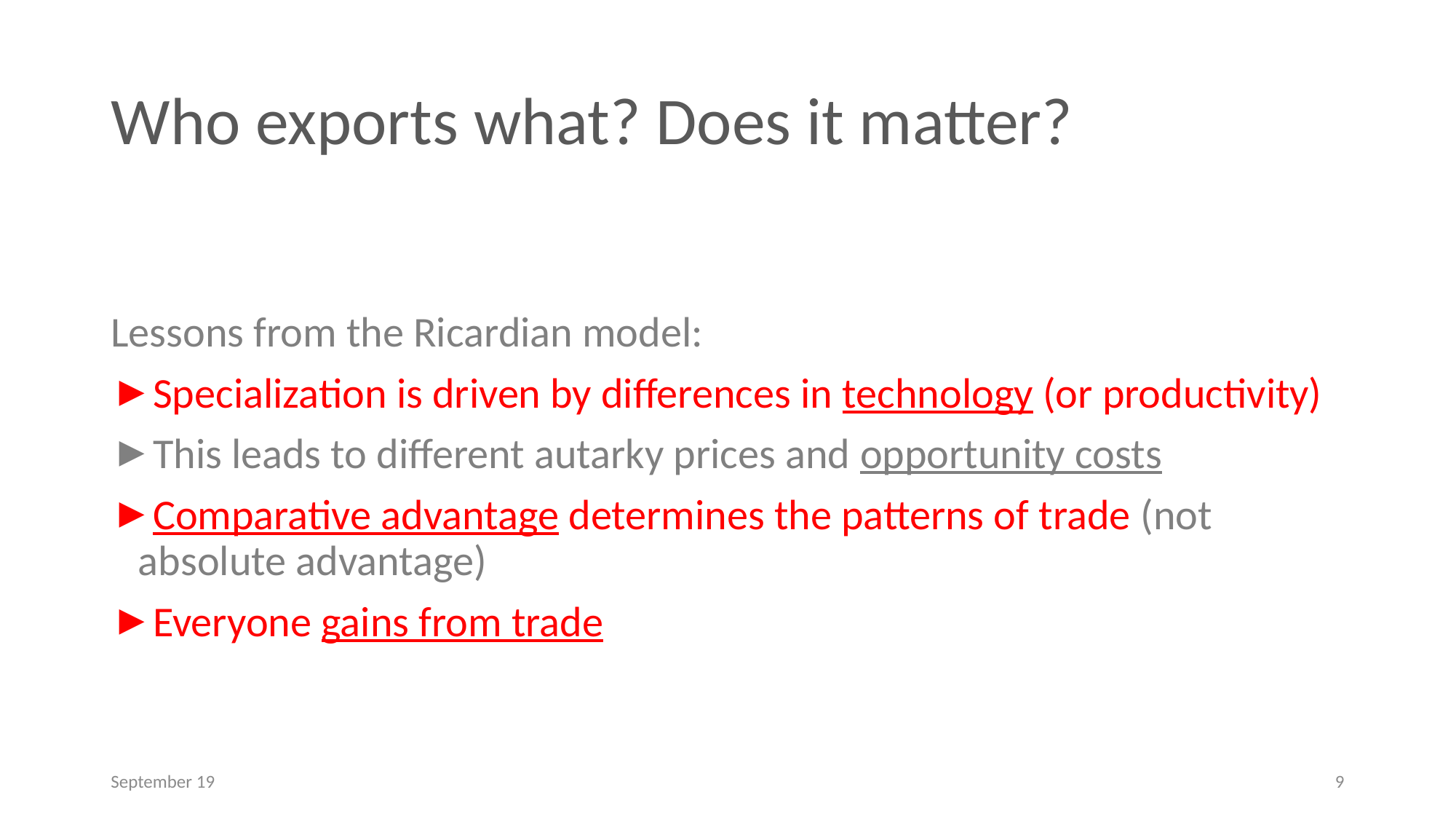

# Who exports what? Does it matter?
Lessons from the Ricardian model:
Specialization is driven by differences in technology (or productivity)
This leads to different autarky prices and opportunity costs
Comparative advantage determines the patterns of trade (not absolute advantage)
Everyone gains from trade
September 19
9